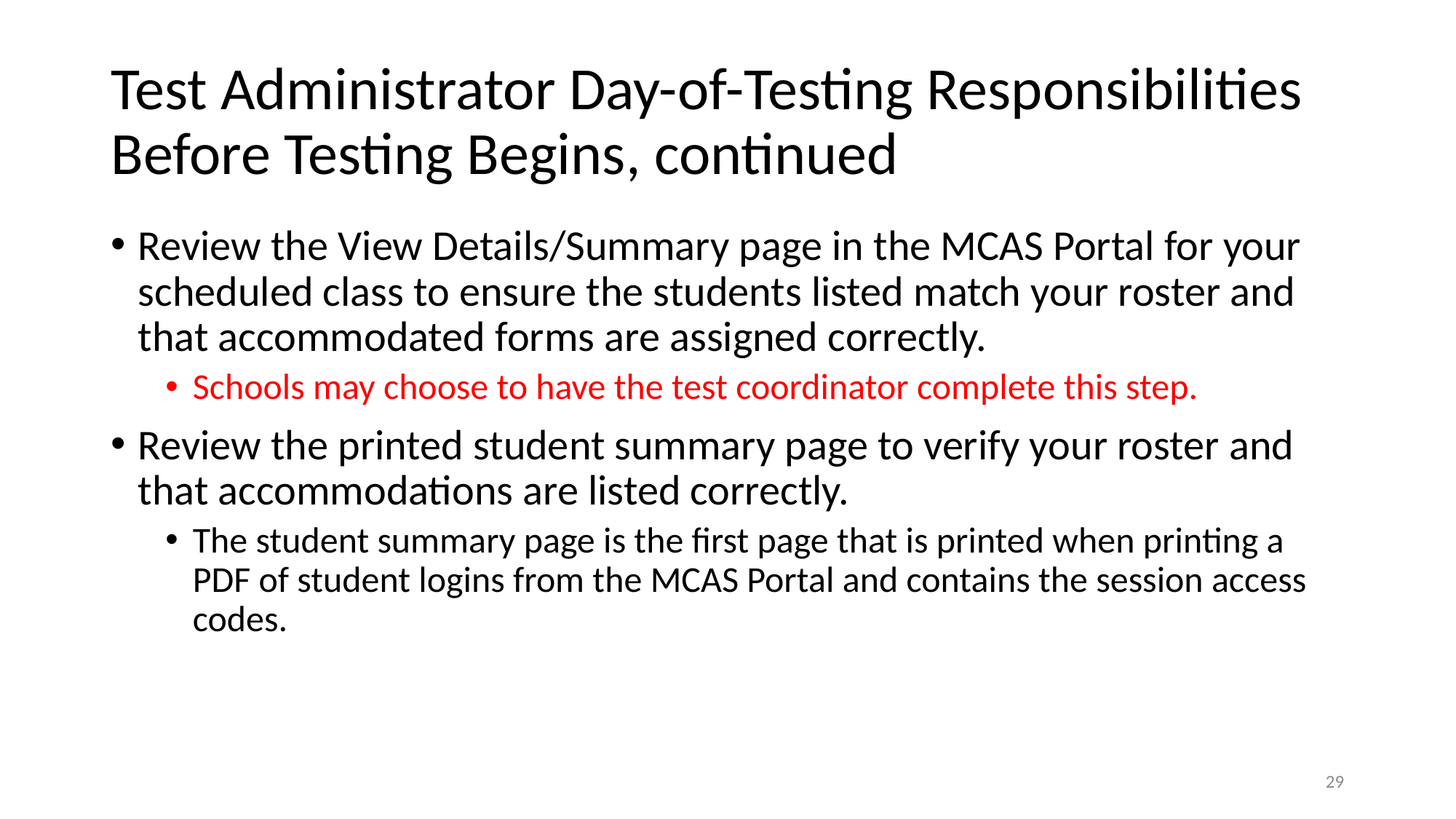

# Test Administrator Day-of-Testing Responsibilities Before Testing Begins, continued
Review the View Details/Summary page in the MCAS Portal for your scheduled class to ensure the students listed match your roster and that accommodated forms are assigned correctly.
Schools may choose to have the test coordinator complete this step.
Review the printed student summary page to verify your roster and that accommodations are listed correctly.
The student summary page is the first page that is printed when printing a PDF of student logins from the MCAS Portal and contains the session access codes.

29